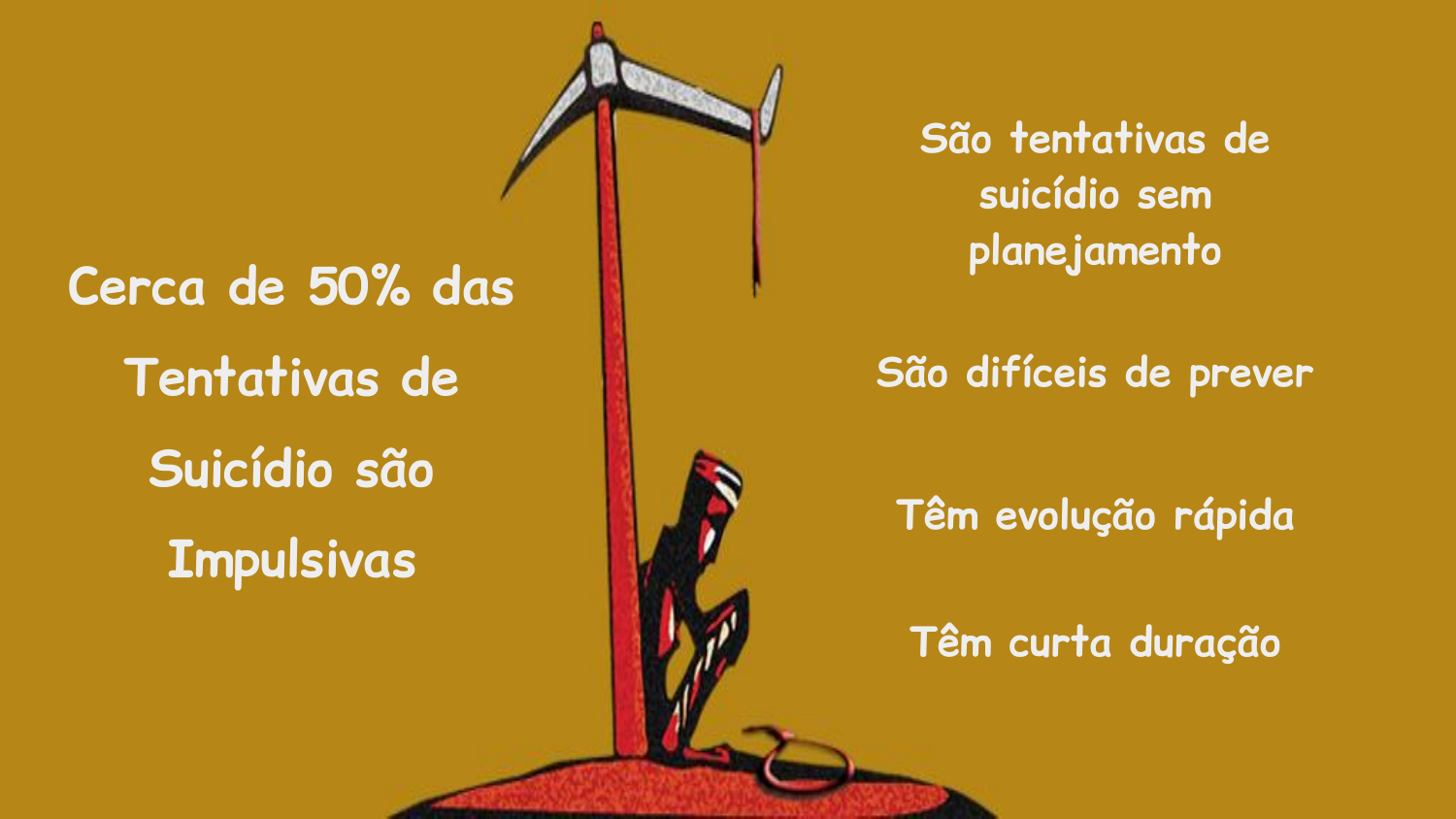

São tentativas de suicídio sem planejamento
Cerca de 50% das Tentativas de Suicídio são Impulsivas
São difíceis de prever
Têm evolução rápida
Têm curta duração